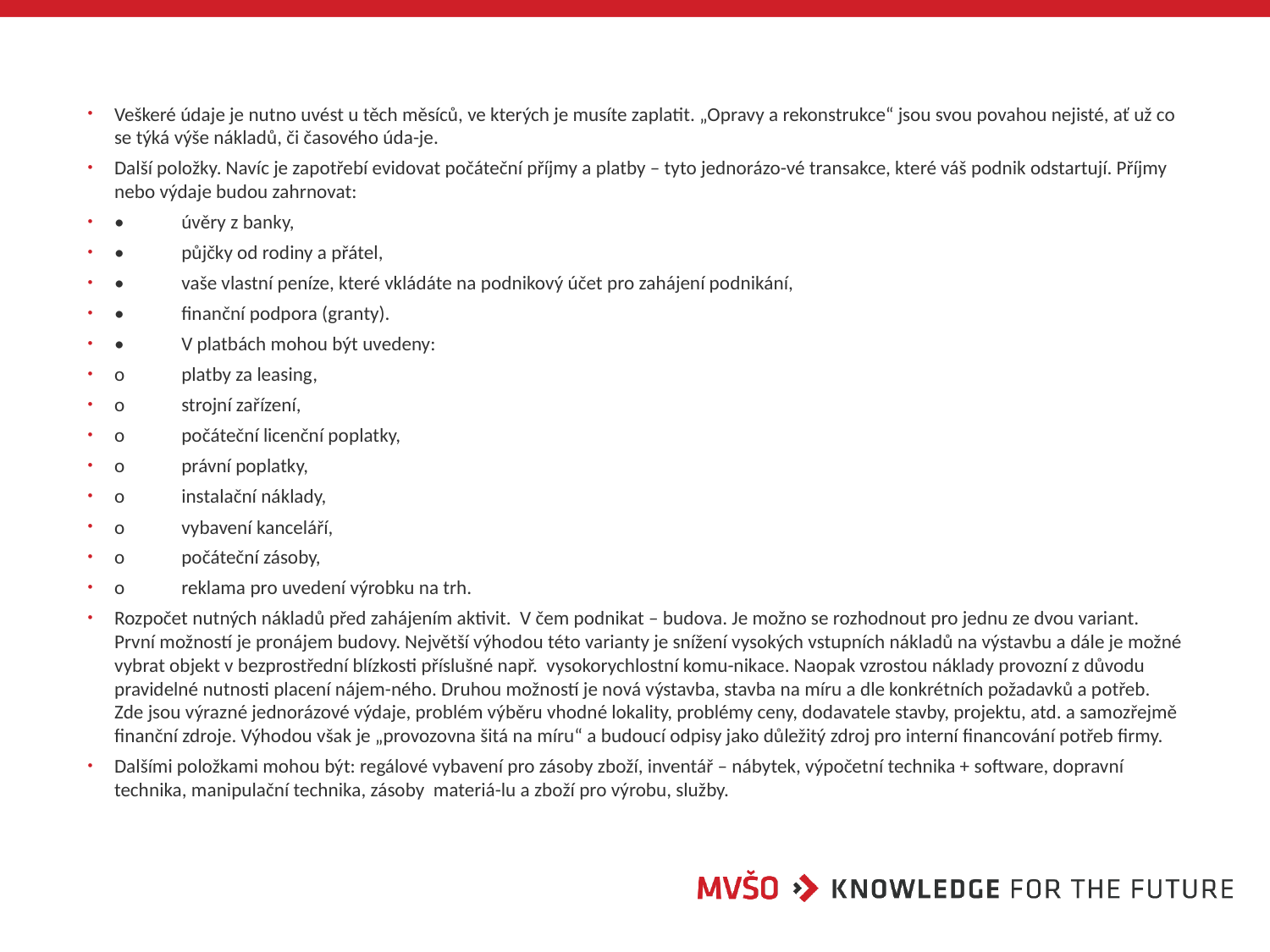

Veškeré údaje je nutno uvést u těch měsíců, ve kterých je musíte zaplatit. „Opravy a rekonstrukce“ jsou svou povahou nejisté, ať už co se týká výše nákladů, či časového úda-je.
Další položky. Navíc je zapotřebí evidovat počáteční příjmy a platby – tyto jednorázo-vé transakce, které váš podnik odstartují. Příjmy nebo výdaje budou zahrnovat:
•	úvěry z banky,
•	půjčky od rodiny a přátel,
•	vaše vlastní peníze, které vkládáte na podnikový účet pro zahájení podnikání,
•	finanční podpora (granty).
•	V platbách mohou být uvedeny:
o	platby za leasing,
o	strojní zařízení,
o	počáteční licenční poplatky,
o	právní poplatky,
o	instalační náklady,
o	vybavení kanceláří,
o	počáteční zásoby,
o	reklama pro uvedení výrobku na trh.
Rozpočet nutných nákladů před zahájením aktivit.  V čem podnikat – budova. Je možno se rozhodnout pro jednu ze dvou variant. První možností je pronájem budovy. Největší výhodou této varianty je snížení vysokých vstupních nákladů na výstavbu a dále je možné vybrat objekt v bezprostřední blízkosti příslušné např.  vysokorychlostní komu-nikace. Naopak vzrostou náklady provozní z důvodu pravidelné nutnosti placení nájem-ného. Druhou možností je nová výstavba, stavba na míru a dle konkrétních požadavků a potřeb. Zde jsou výrazné jednorázové výdaje, problém výběru vhodné lokality, problémy ceny, dodavatele stavby, projektu, atd. a samozřejmě finanční zdroje. Výhodou však je „provozovna šitá na míru“ a budoucí odpisy jako důležitý zdroj pro interní financování potřeb firmy.
Dalšími položkami mohou být: regálové vybavení pro zásoby zboží, inventář – nábytek, výpočetní technika + software, dopravní technika, manipulační technika, zásoby  materiá-lu a zboží pro výrobu, služby.